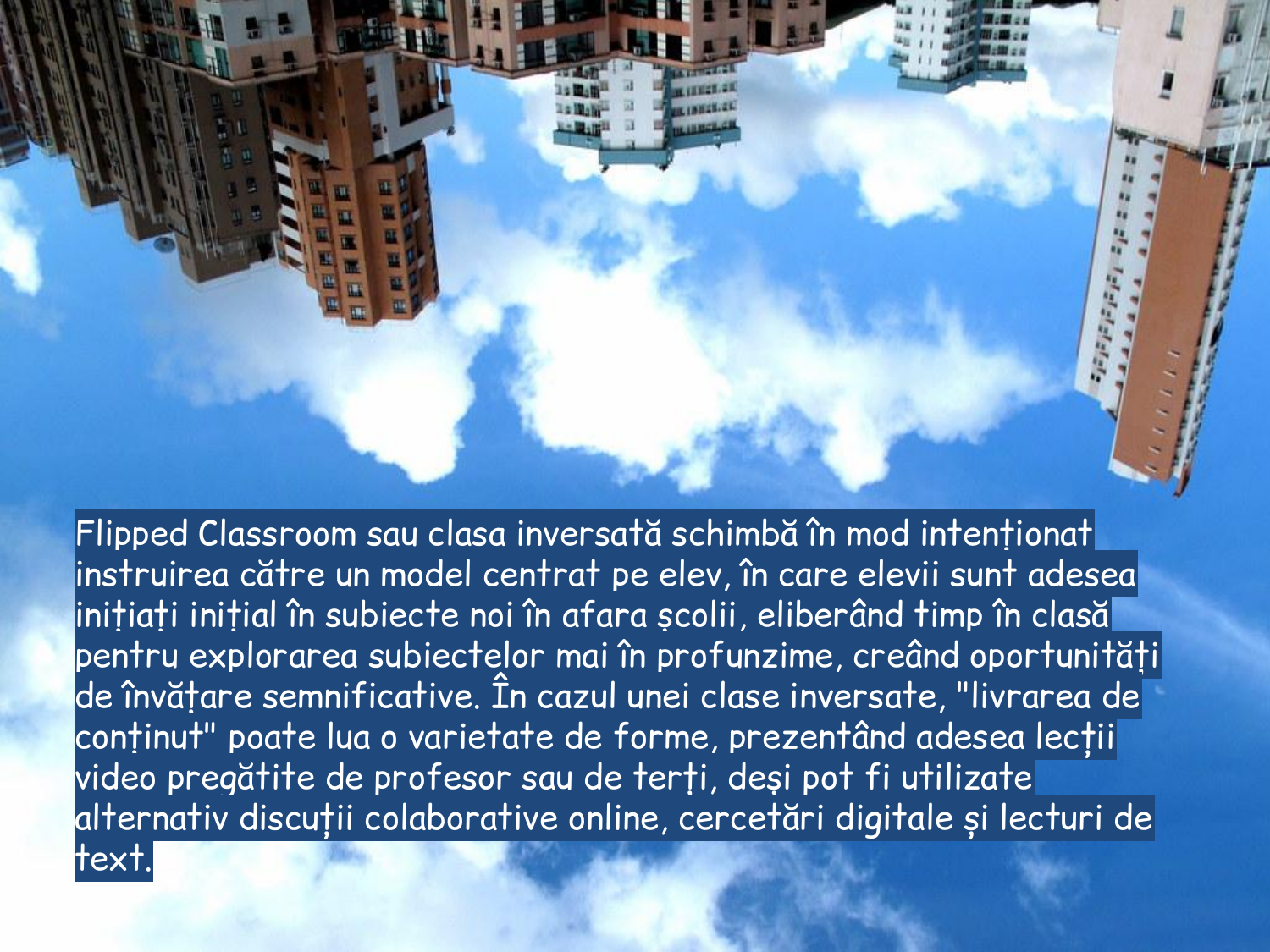

Flipped Classroom sau clasa inversată schimbă în mod intenționat instruirea către un model centrat pe elev, în care elevii sunt adesea inițiați inițial în subiecte noi în afara școlii, eliberând timp în clasă pentru explorarea subiectelor mai în profunzime, creând oportunități de învățare semnificative. În cazul unei clase inversate, "livrarea de conținut" poate lua o varietate de forme, prezentând adesea lecții video pregătite de profesor sau de terți, deși pot fi utilizate alternativ discuții colaborative online, cercetări digitale și lecturi de text.